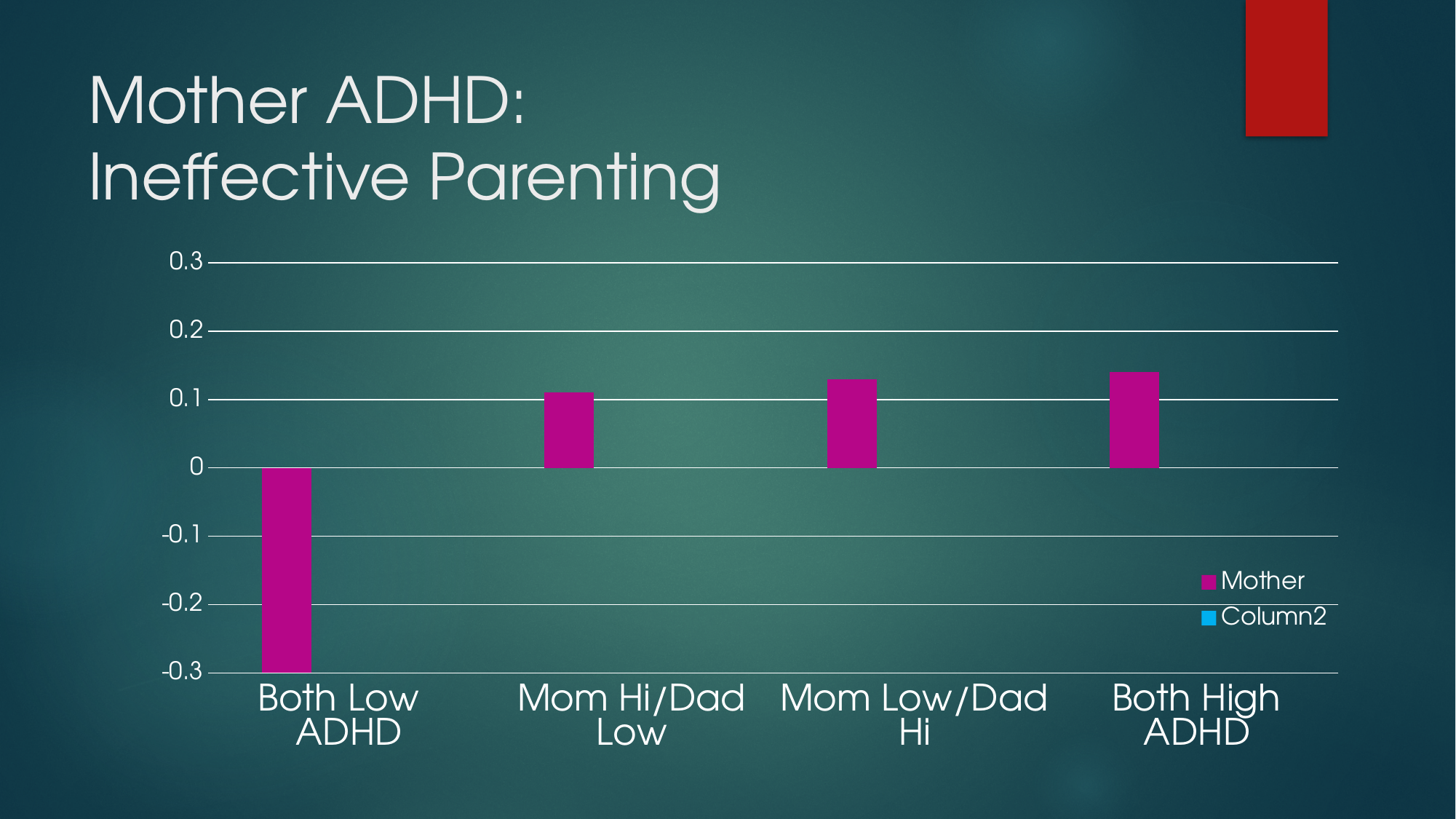

# Mother ADHD: Ineffective Parenting

### Chart

| Category | Mother | Column2 | Column1 |
|---|---|---|---|
| Both Low   ADHD | -0.49 | None | None |
| Mom Hi/Dad Low | 0.11 | None | None |
| Mom Low/Dad Hi | 0.13 | None | None |
| Both High ADHD | 0.14 | None | None |